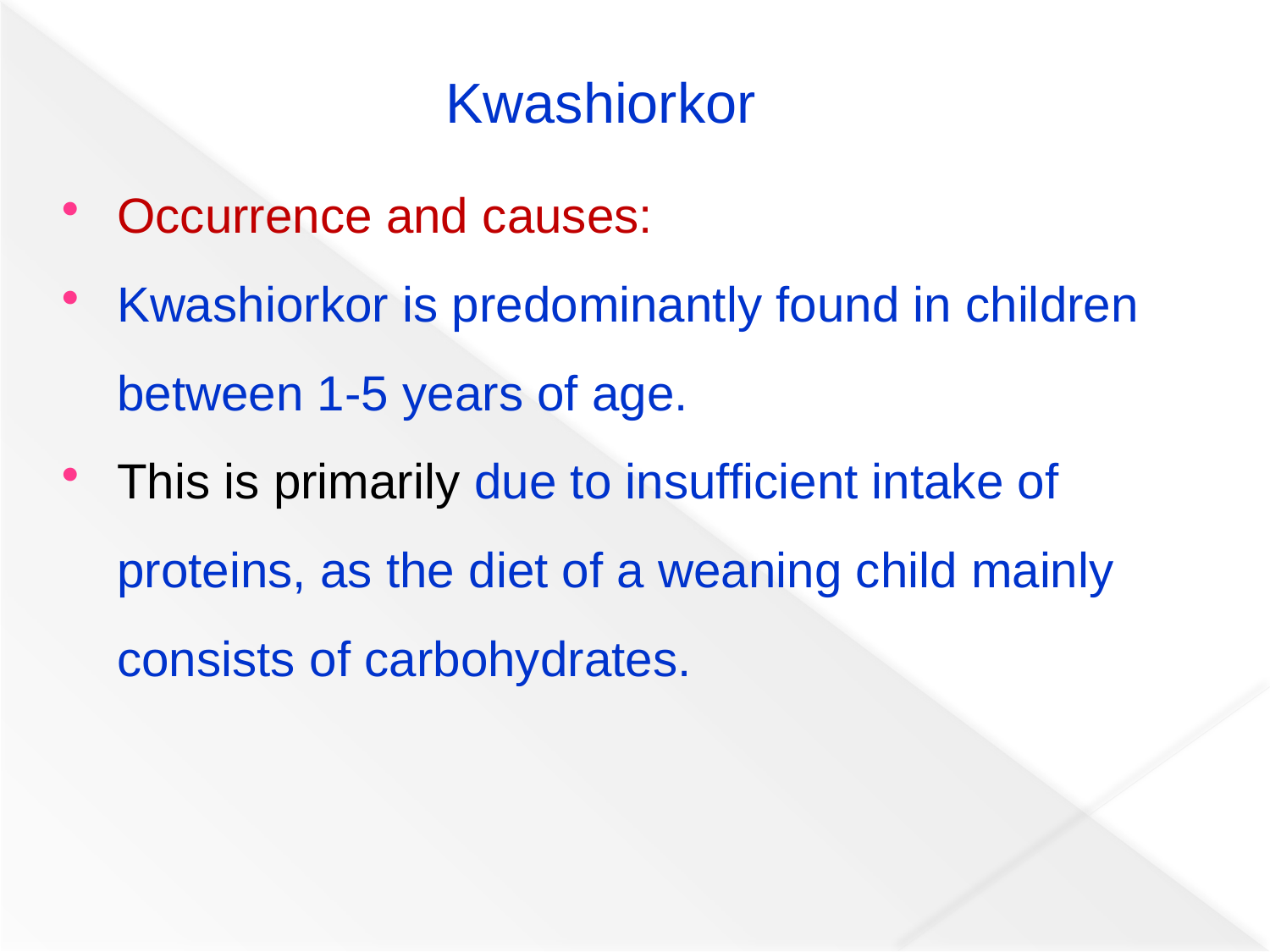

# Kwashiorkor
Occurrence and causes:
Kwashiorkor is predominantly found in children between 1-5 years of age.
This is primarily due to insufficient intake of proteins, as the diet of a weaning child mainly consists of carbohydrates.